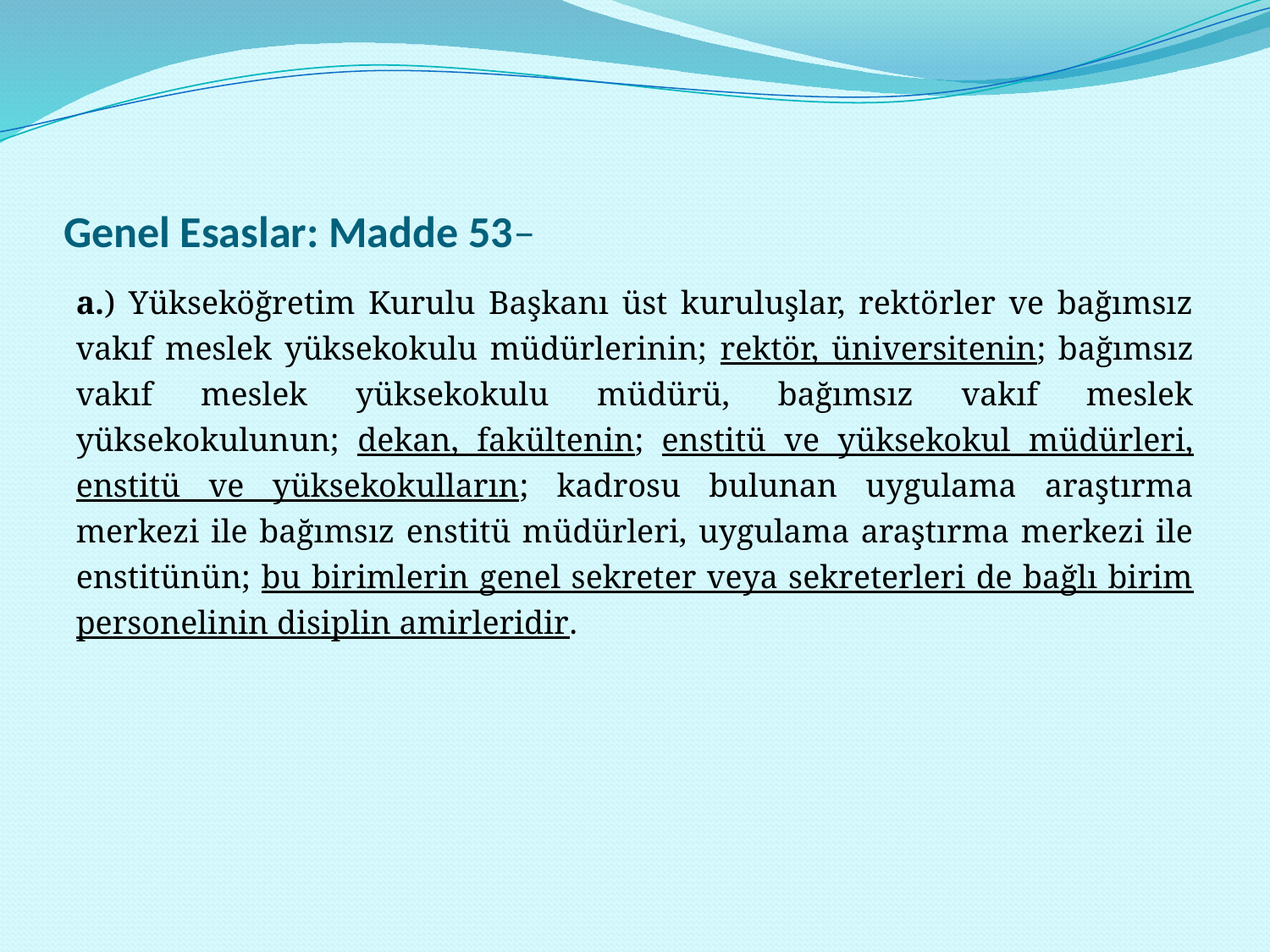

# Genel Esaslar: Madde 53–
a.) Yükseköğretim Kurulu Başkanı üst kuruluşlar, rektörler ve bağımsız vakıf meslek yüksekokulu müdürlerinin; rektör, üniversitenin; bağımsız vakıf meslek yüksekokulu müdürü, bağımsız vakıf meslek yüksekokulunun; dekan, fakültenin; enstitü ve yüksekokul müdürleri, enstitü ve yüksekokulların; kadrosu bulunan uygulama araştırma merkezi ile bağımsız enstitü müdürleri, uygulama araştırma merkezi ile enstitünün; bu birimlerin genel sekreter veya sekreterleri de bağlı birim personelinin disiplin amirleridir.